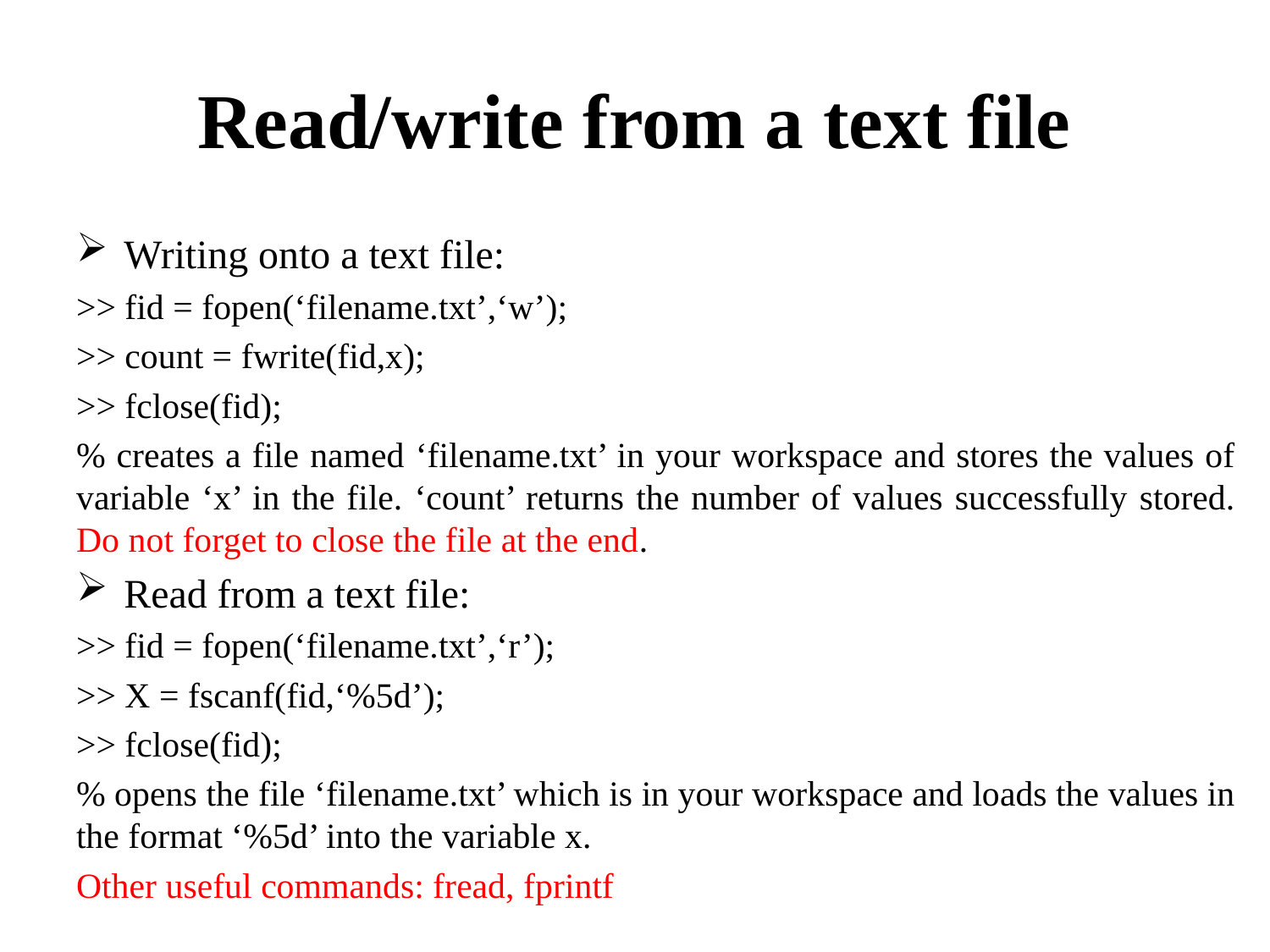

# Read/write from a text file
Writing onto a text file:
>> fid = fopen(‘filename.txt’,‘w’);
>> count = fwrite(fid,x);
>> fclose(fid);
% creates a file named ‘filename.txt’ in your workspace and stores the values of variable ‘x’ in the file. ‘count’ returns the number of values successfully stored. Do not forget to close the file at the end.
Read from a text file:
>> fid = fopen(‘filename.txt’,‘r’);
>> X = fscanf(fid,‘%5d’);
>> fclose(fid);
% opens the file ‘filename.txt’ which is in your workspace and loads the values in the format ‘%5d’ into the variable x.
Other useful commands: fread, fprintf